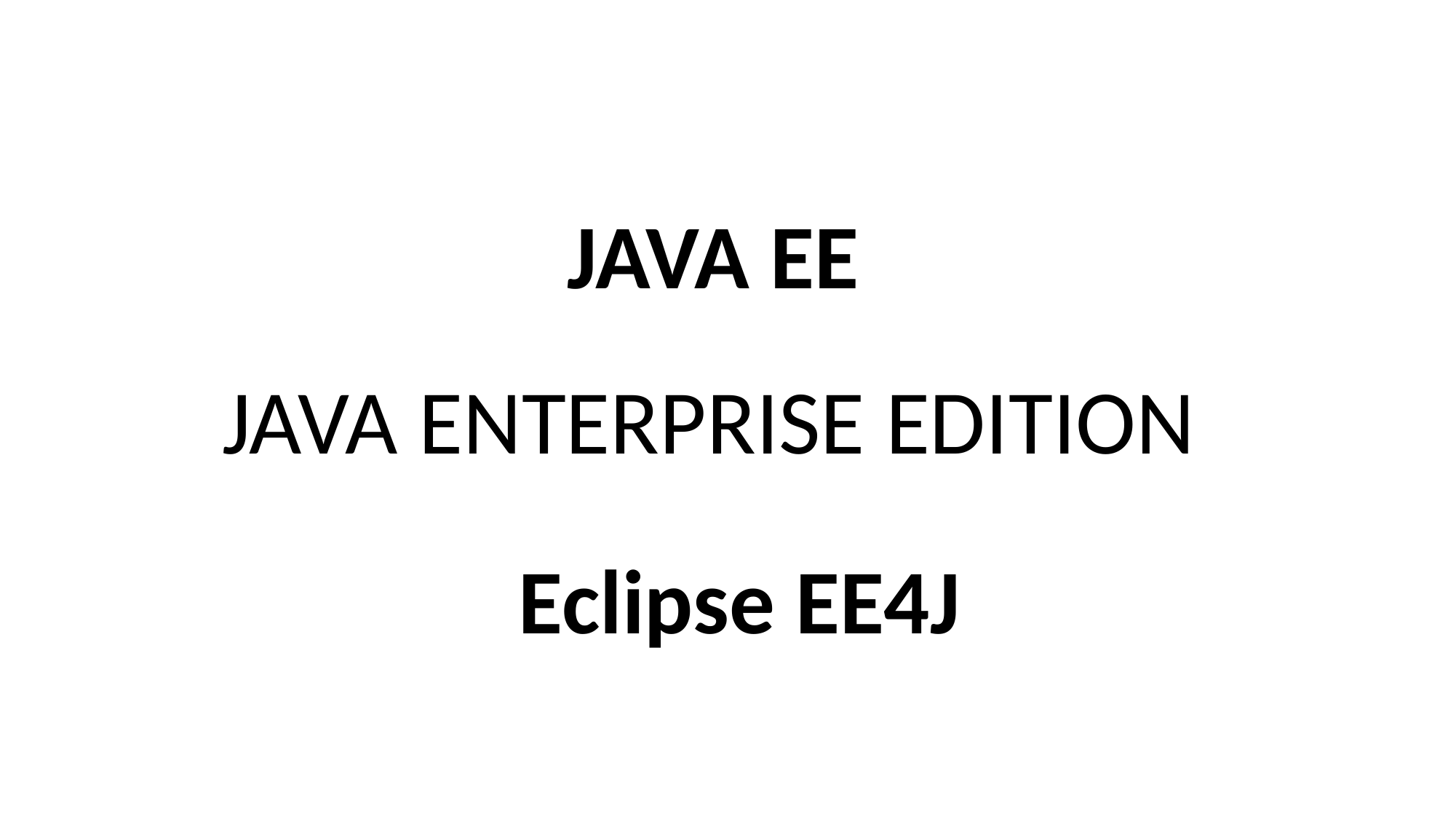

JAVA EE
# JAVA ENTERPRISE EDITION
Eclipse EE4J